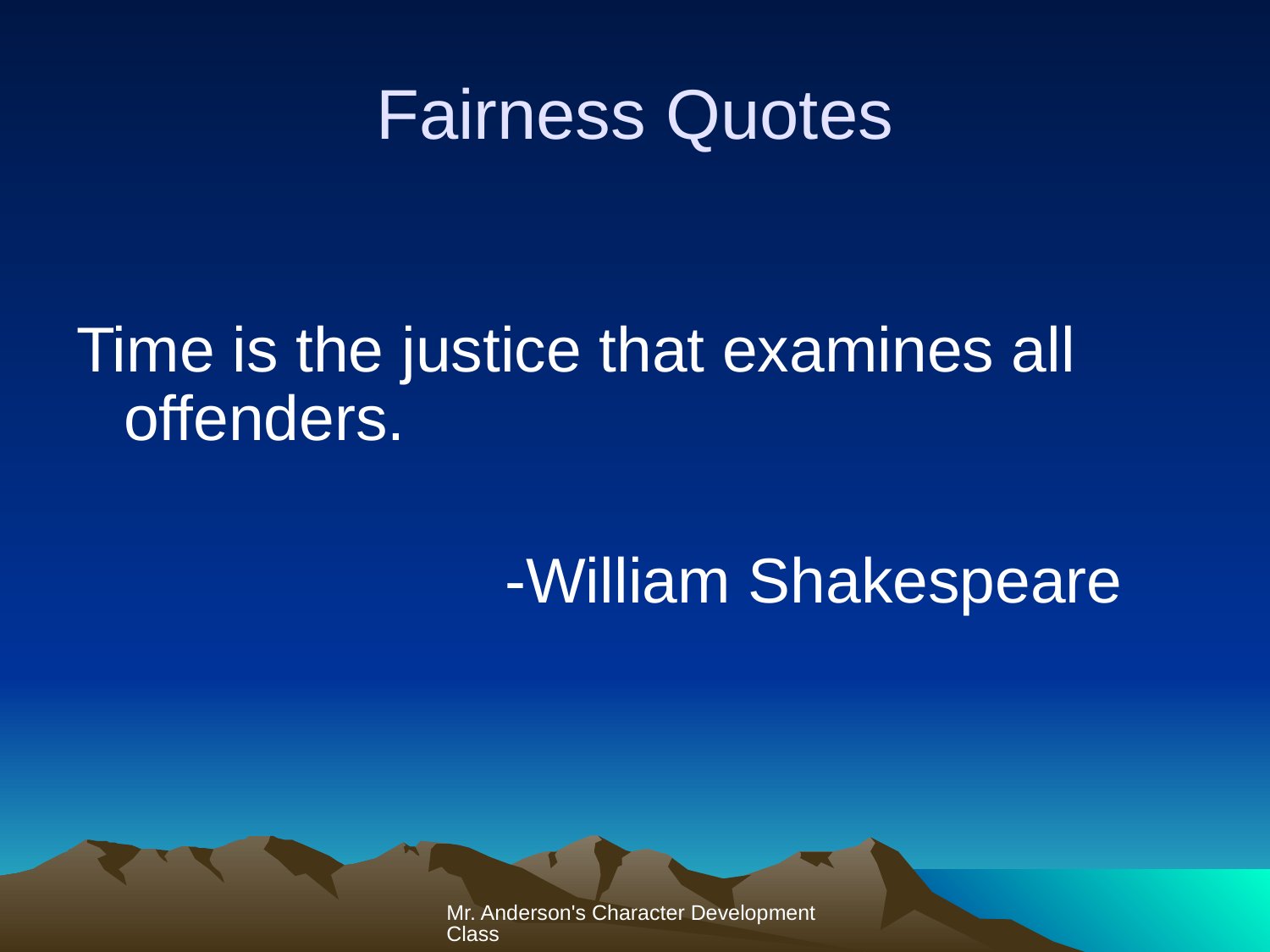

# Fairness Quotes

Time is the justice that examines all offenders.

				-William Shakespeare

Mr. Anderson's Character Development Class